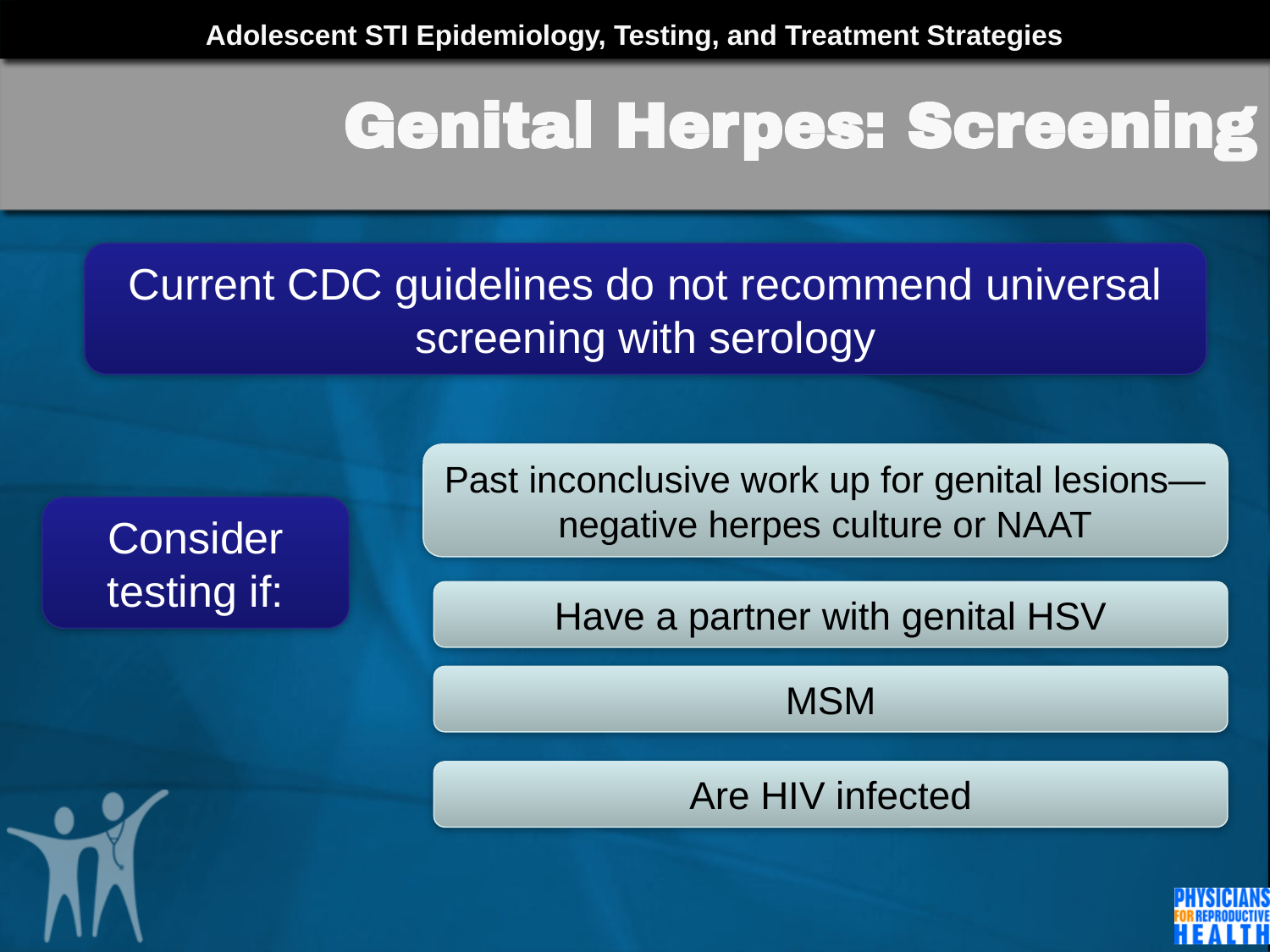

# Genital Herpes: Screening
Current CDC guidelines do not recommend universal screening with serology
Past inconclusive work up for genital lesions—negative herpes culture or NAAT
Consider testing if:
Have a partner with genital HSV
MSM
Are HIV infected